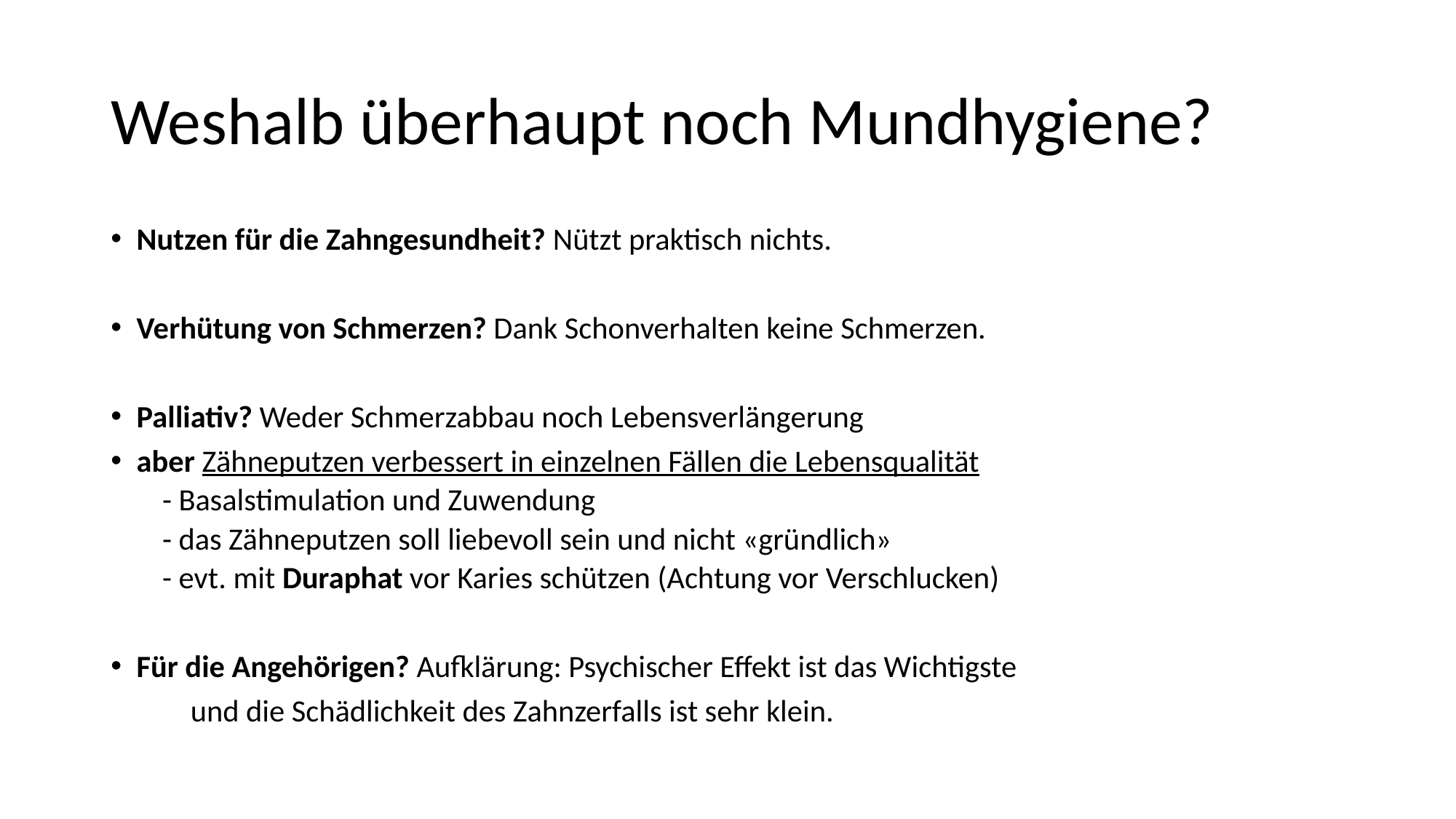

# Weshalb überhaupt noch Mundhygiene?
Nutzen für die Zahngesundheit? Nützt praktisch nichts.

Verhütung von Schmerzen? Dank Schonverhalten keine Schmerzen.

Palliativ? Weder Schmerzabbau noch Lebensverlängerung
aber Zähneputzen verbessert in einzelnen Fällen die Lebensqualität
- Basalstimulation und Zuwendung
- das Zähneputzen soll liebevoll sein und nicht «gründlich»
- evt. mit Duraphat vor Karies schützen (Achtung vor Verschlucken)

Für die Angehörigen? Aufklärung: Psychischer Effekt ist das Wichtigste
	und die Schädlichkeit des Zahnzerfalls ist sehr klein.